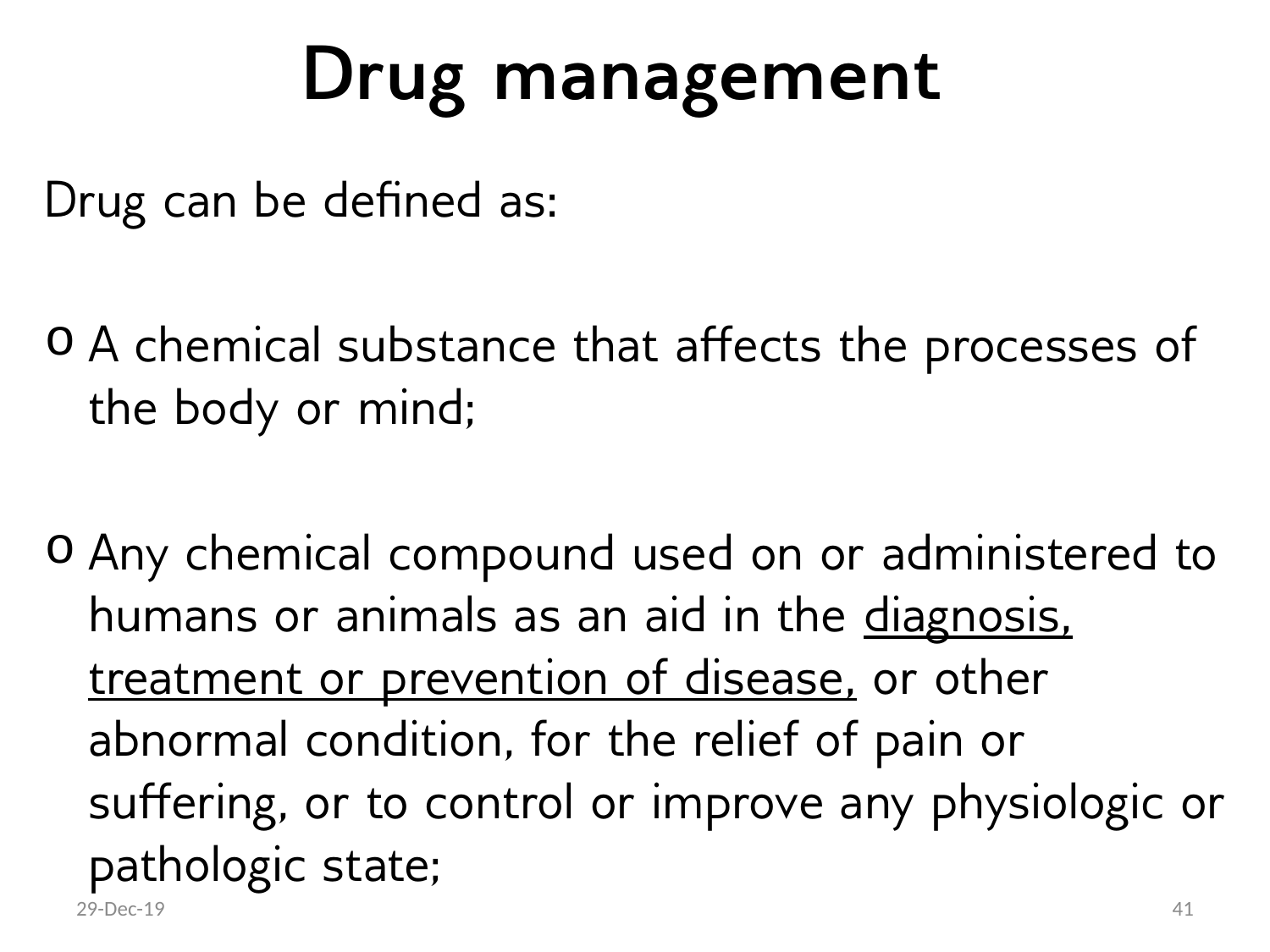

# Drug management
Drug can be defined as:

A chemical substance that affects the processes of the body or mind;

Any chemical compound used on or administered to humans or animals as an aid in the diagnosis, treatment or prevention of disease, or other abnormal condition, for the relief of pain or suffering, or to control or improve any physiologic or pathologic state;
29-Dec-19
41